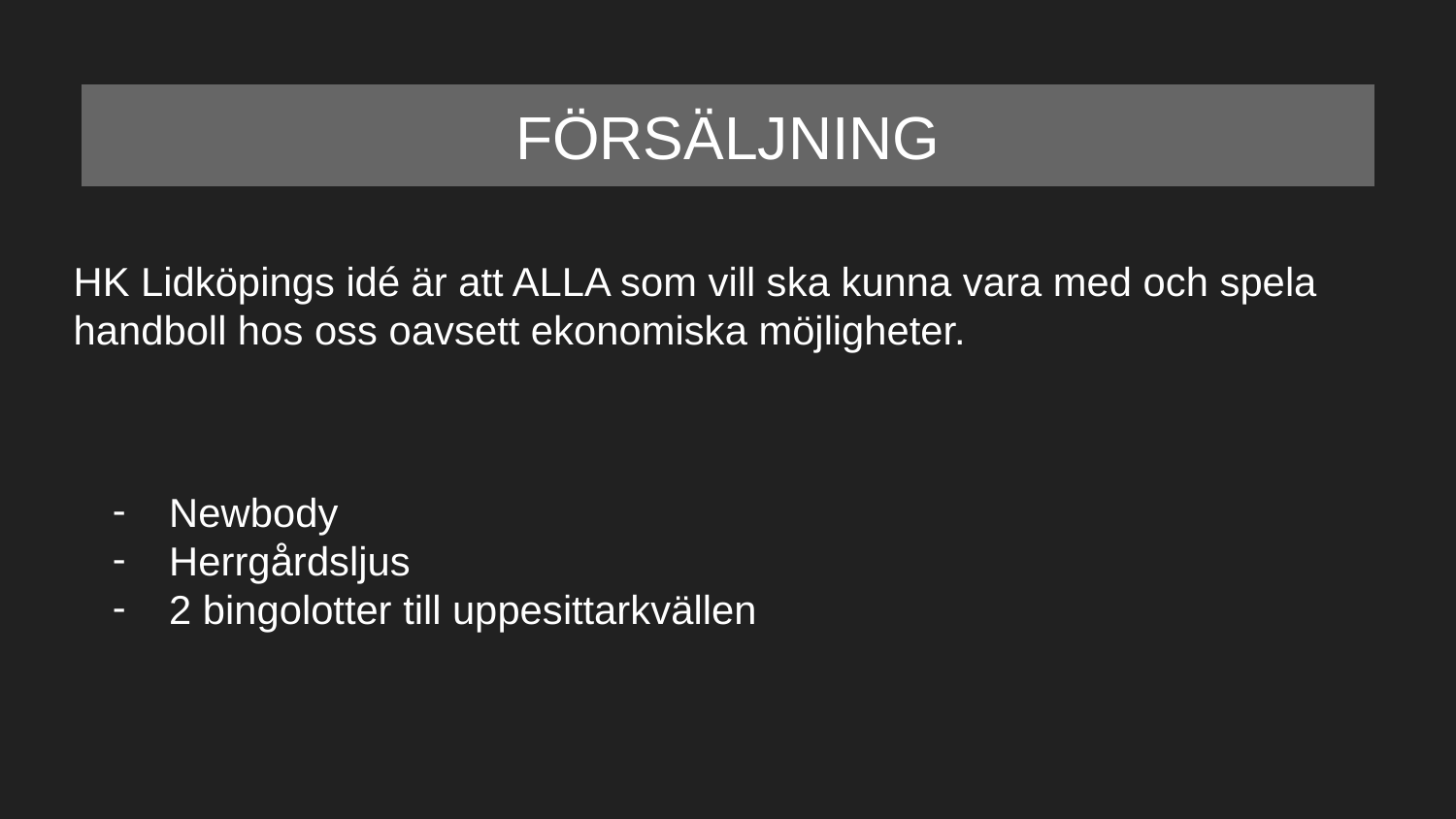

FÖRSÄLJNING
HK Lidköpings idé är att ALLA som vill ska kunna vara med och spela handboll hos oss oavsett ekonomiska möjligheter.
Newbody
Herrgårdsljus
2 bingolotter till uppesittarkvällen